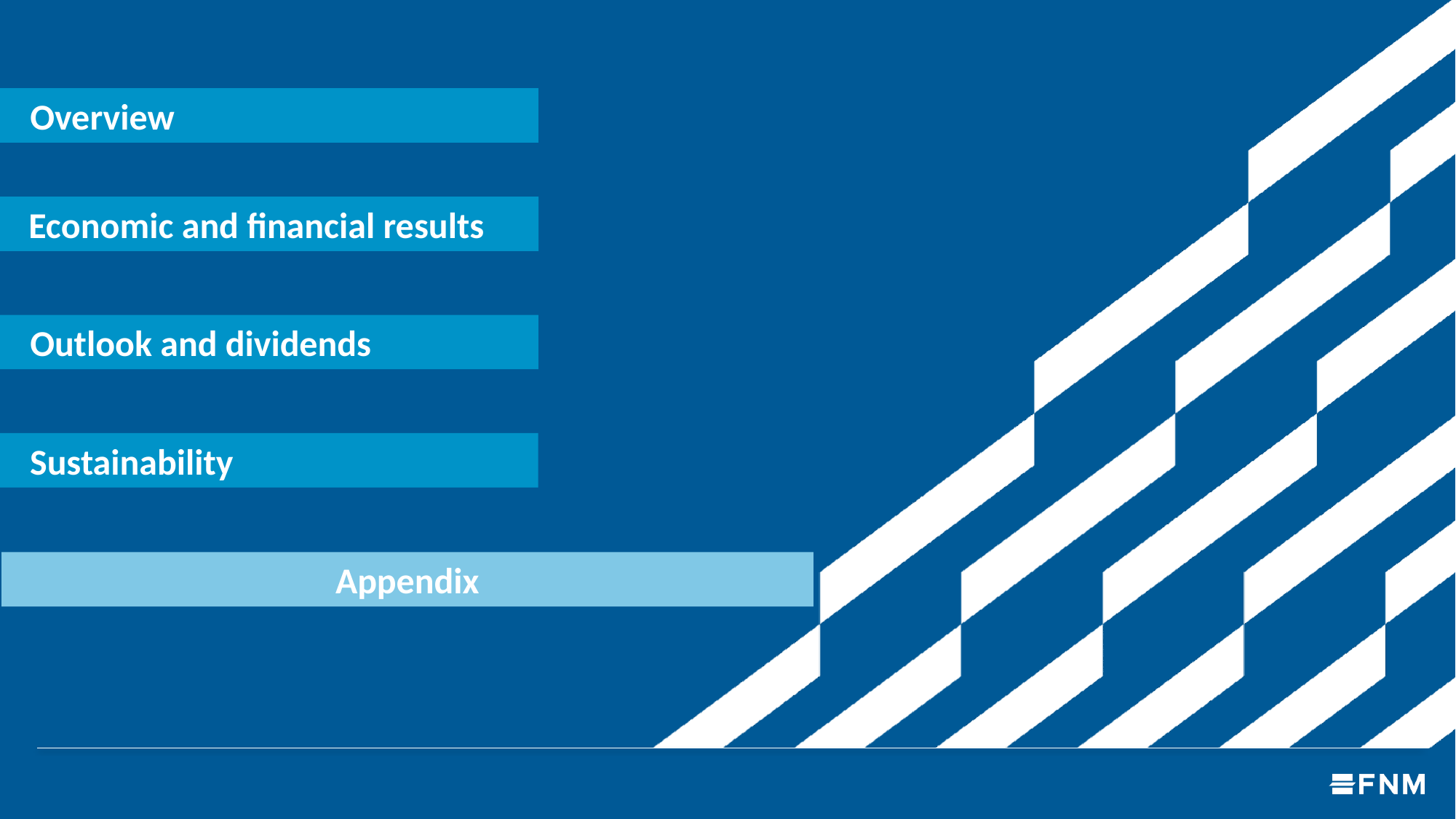

Overview
Economic and financial results
Outlook and dividends
Sustainability
Appendix